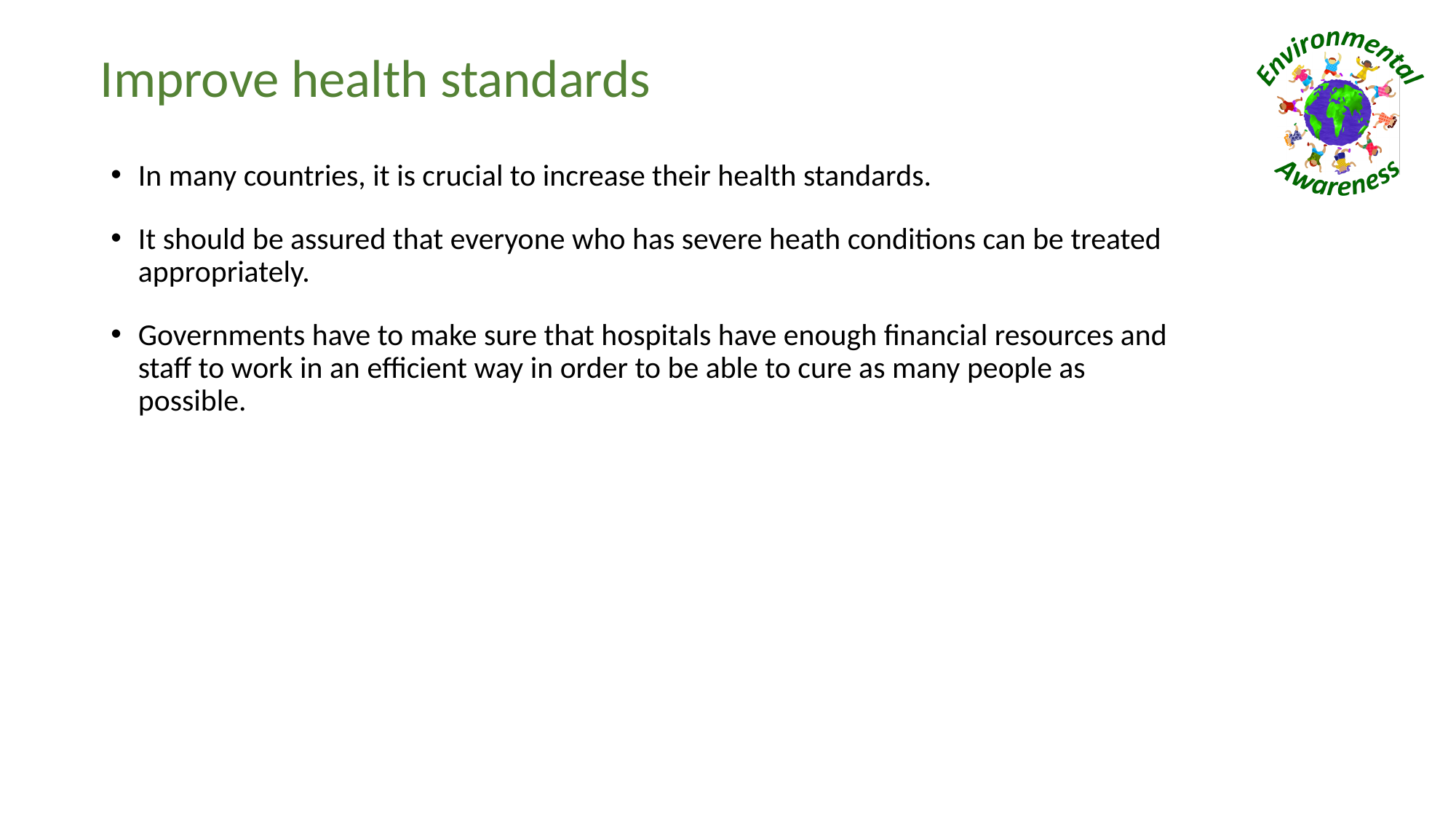

# Improve health standards
In many countries, it is crucial to increase their health standards.
It should be assured that everyone who has severe heath conditions can be treated appropriately.
Governments have to make sure that hospitals have enough financial resources and staff to work in an efficient way in order to be able to cure as many people as possible.